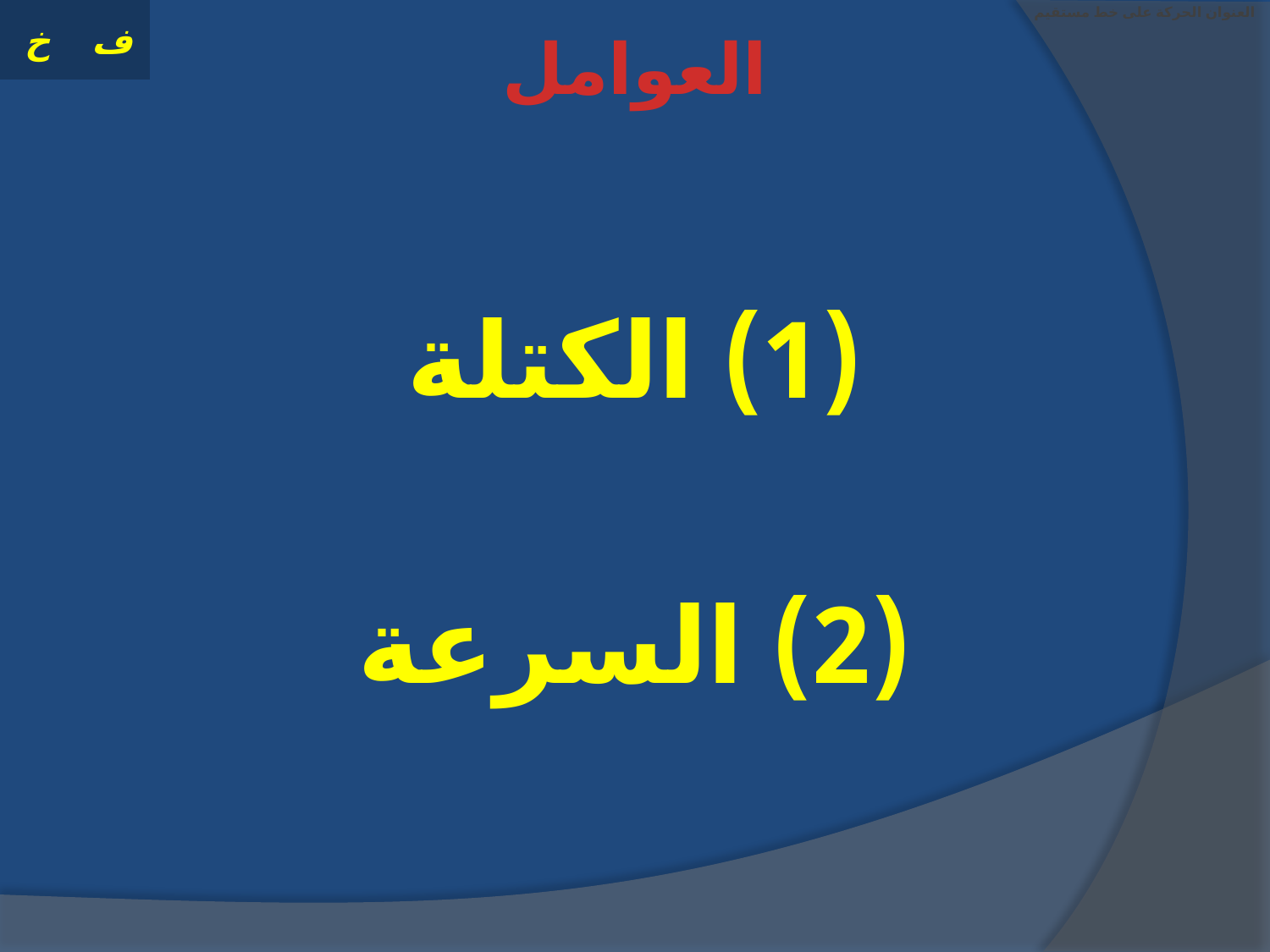

# العنوان الحركة على خط مستقيم
العوامل
(1) الكتلة
(2) السرعة